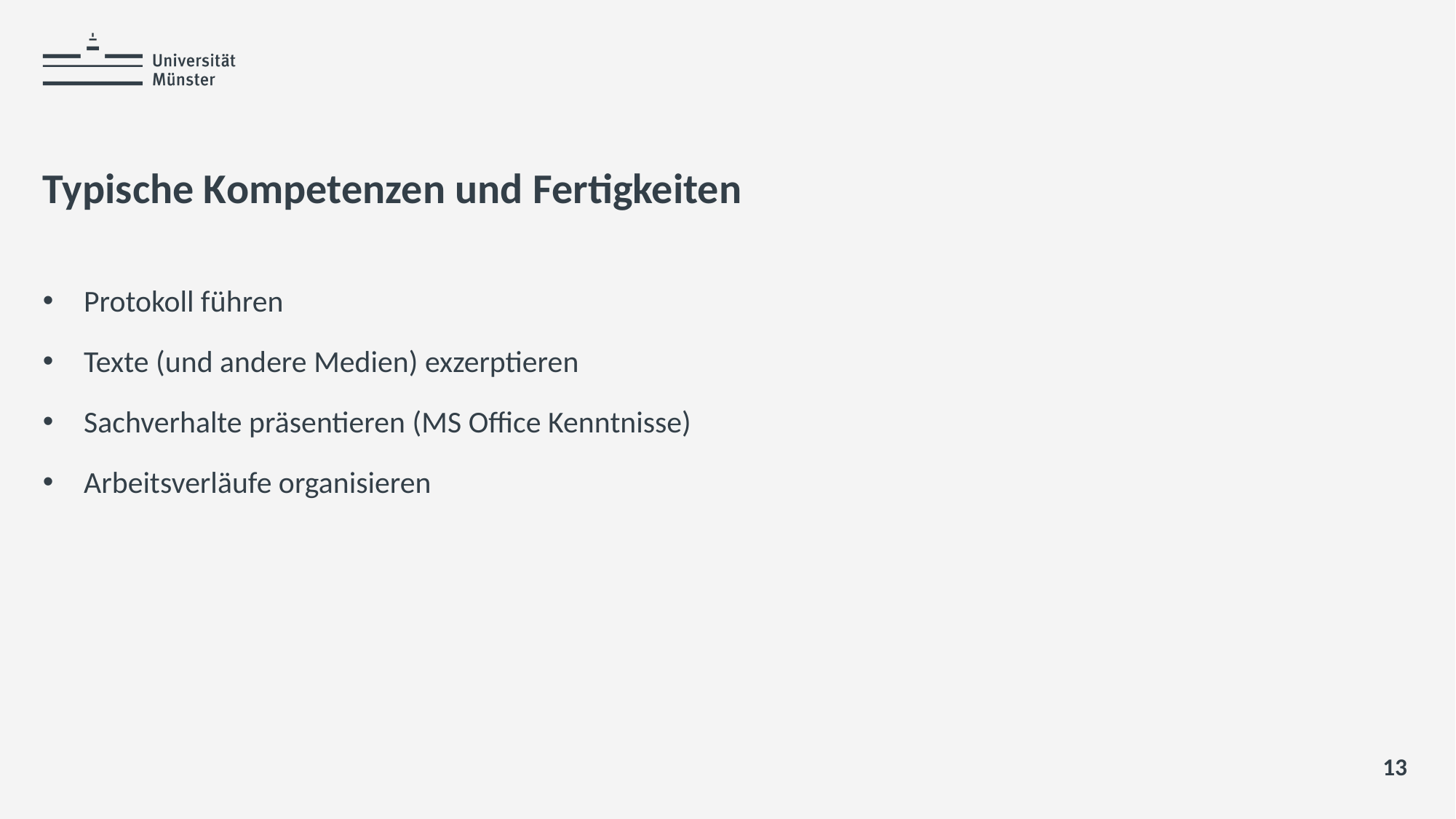

# Typische Kompetenzen und Fertigkeiten
Protokoll führen
Texte (und andere Medien) exzerptieren
Sachverhalte präsentieren (MS Office Kenntnisse)
Arbeitsverläufe organisieren

13